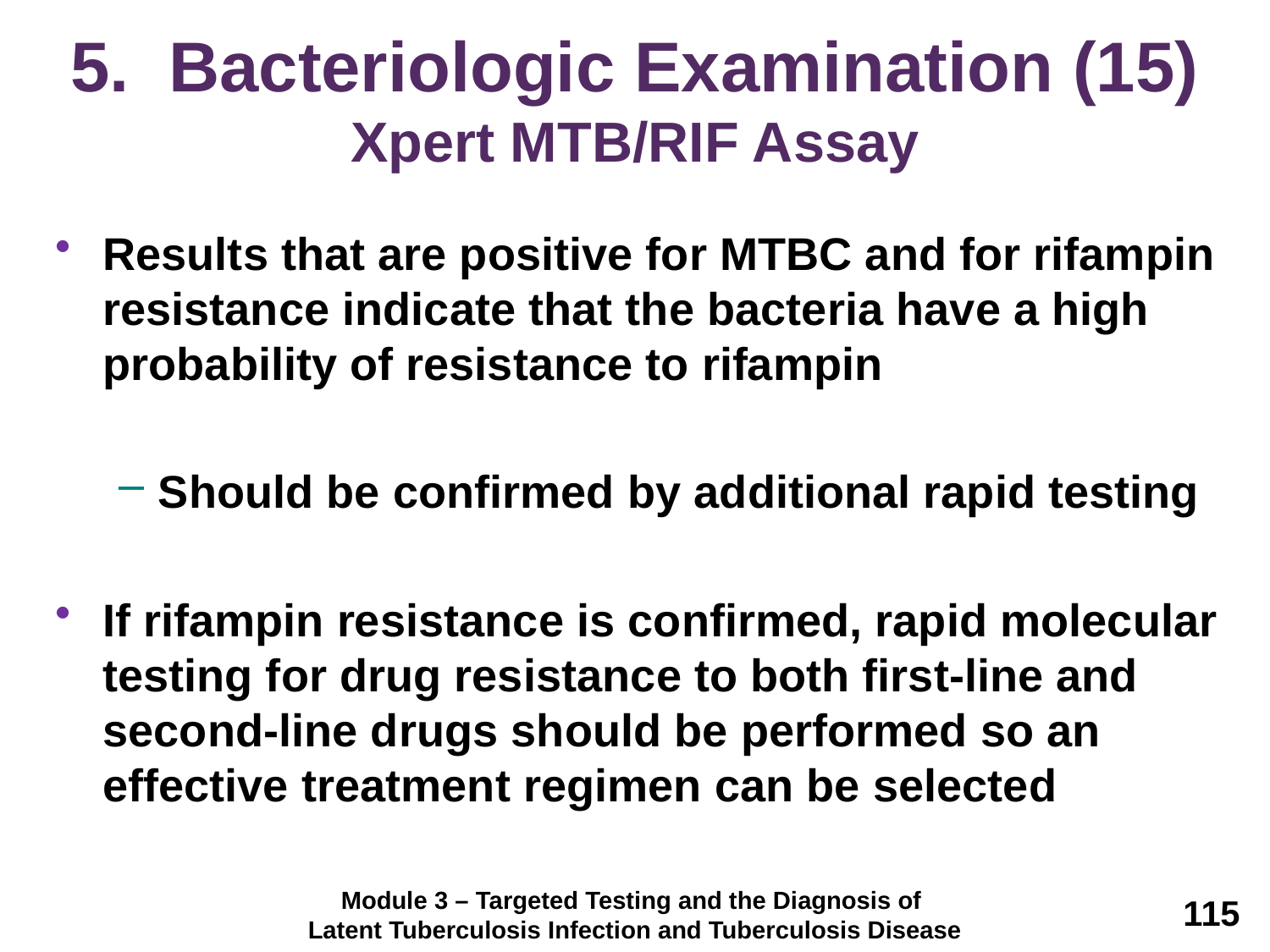

# 5.  Bacteriologic Examination (15) Xpert MTB/RIF Assay
Results that are positive for MTBC and for rifampin resistance indicate that the bacteria have a high probability of resistance to rifampin

Should be confirmed by additional rapid testing

If rifampin resistance is confirmed, rapid molecular testing for drug resistance to both first-line and second-line drugs should be performed so an effective treatment regimen can be selected
Module 3 – Targeted Testing and the Diagnosis of
Latent Tuberculosis Infection and Tuberculosis Disease
115